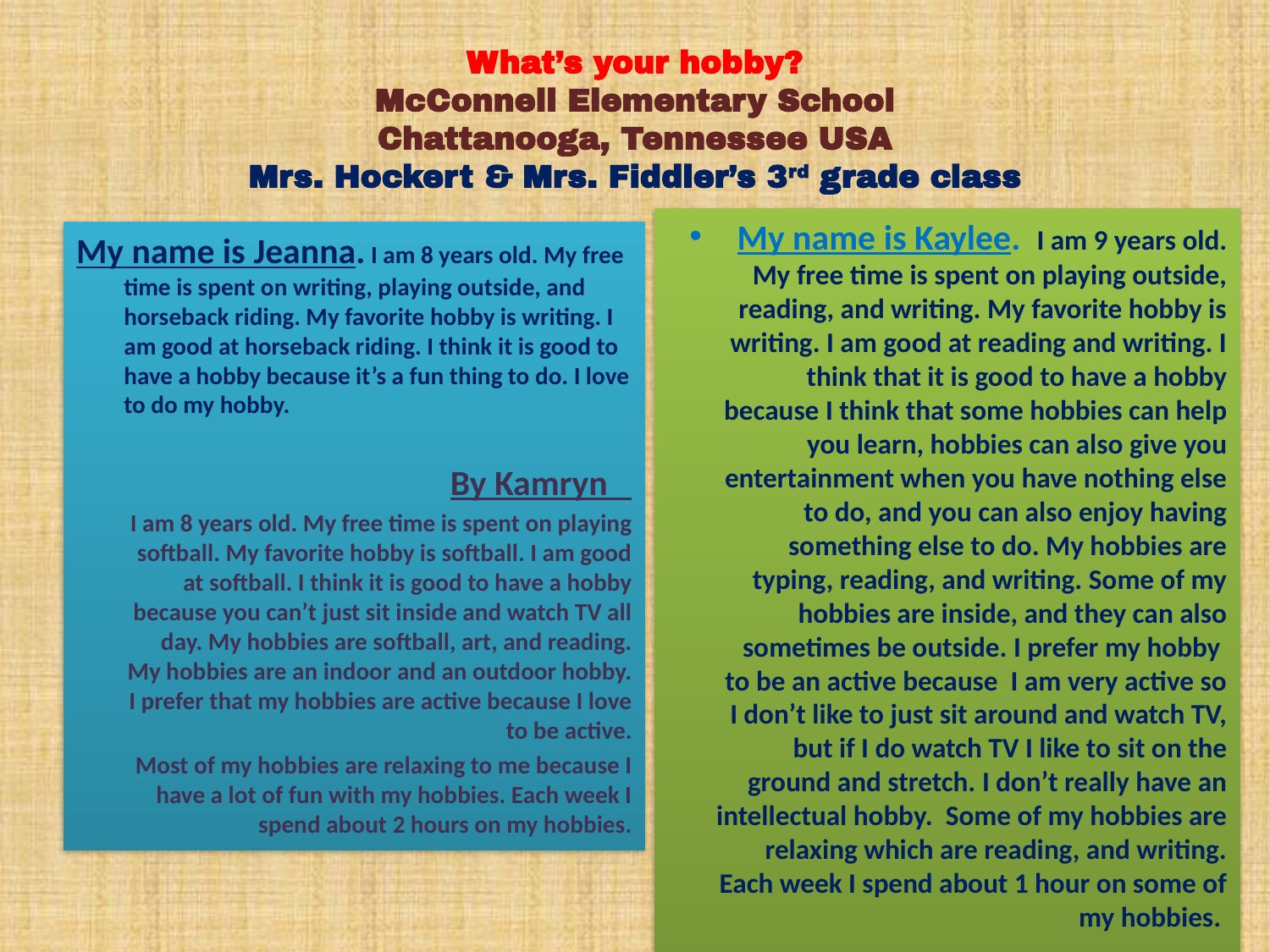

# What’s your hobby? McConnell Elementary School Chattanooga, Tennessee USA Mrs. Hockert & Mrs. Fiddler’s 3rd grade class
My name is Kaylee.  I am 9 years old. My free time is spent on playing outside, reading, and writing. My favorite hobby is writing. I am good at reading and writing. I think that it is good to have a hobby because I think that some hobbies can help you learn, hobbies can also give you entertainment when you have nothing else to do, and you can also enjoy having something else to do. My hobbies are typing, reading, and writing. Some of my hobbies are inside, and they can also sometimes be outside. I prefer my hobby  to be an active because  I am very active so I don’t like to just sit around and watch TV, but if I do watch TV I like to sit on the ground and stretch. I don’t really have an intellectual hobby.  Some of my hobbies are relaxing which are reading, and writing. Each week I spend about 1 hour on some of my hobbies.

My name is Jeanna. I am 8 years old. My free time is spent on writing, playing outside, and horseback riding. My favorite hobby is writing. I am good at horseback riding. I think it is good to have a hobby because it’s a fun thing to do. I love to do my hobby.

By Kamryn
I am 8 years old. My free time is spent on playing softball. My favorite hobby is softball. I am good at softball. I think it is good to have a hobby because you can’t just sit inside and watch TV all day. My hobbies are softball, art, and reading. My hobbies are an indoor and an outdoor hobby. I prefer that my hobbies are active because I love to be active.
        Most of my hobbies are relaxing to me because I have a lot of fun with my hobbies. Each week I spend about 2 hours on my hobbies.